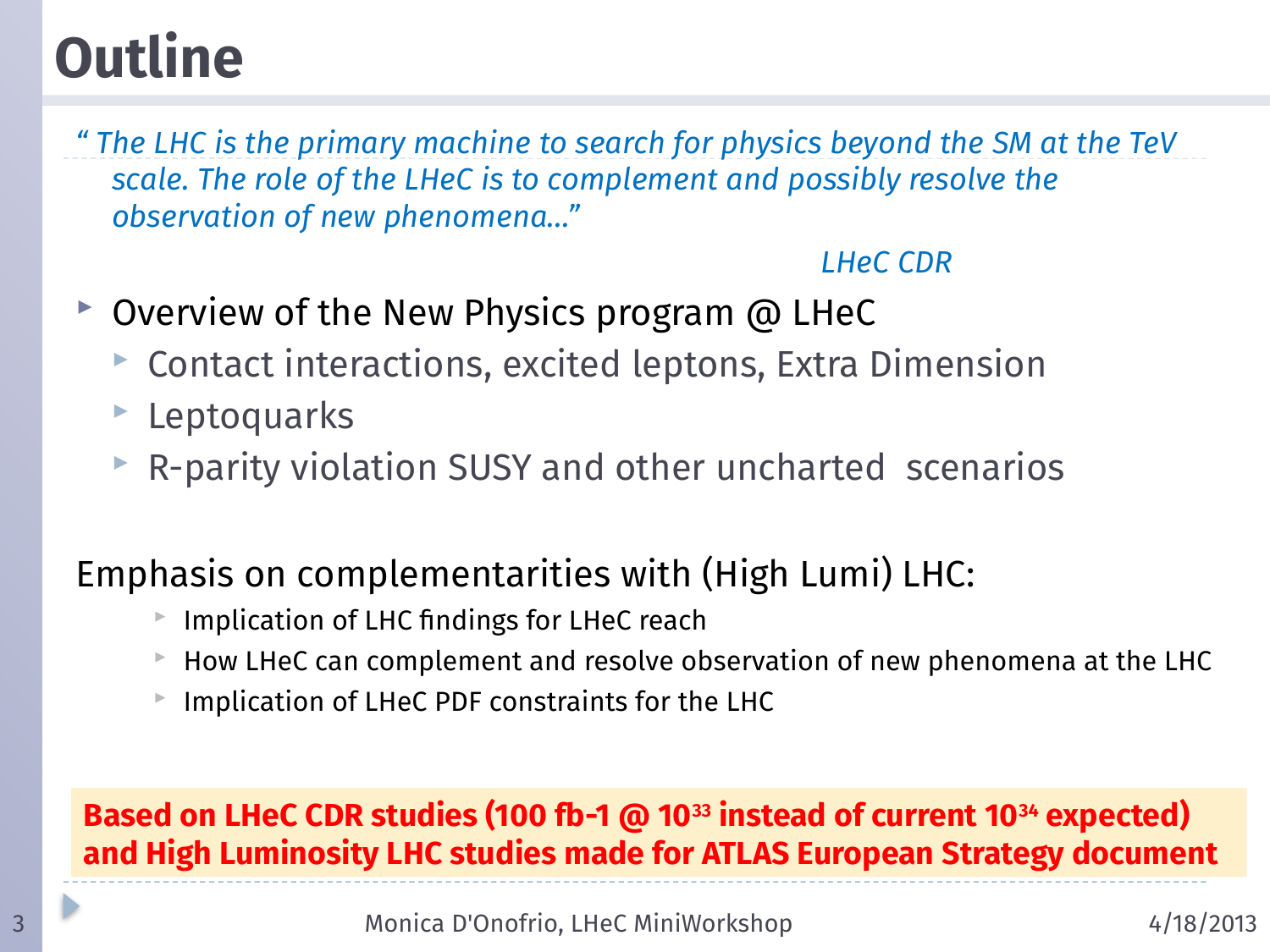

# Outline
“ The LHC is the primary machine to search for physics beyond the SM at the TeV scale. The role of the LHeC is to complement and possibly resolve the observation of new phenomena…”
                                                                 LHeC CDR
Overview of the New Physics program @ LHeC
Contact interactions, excited leptons, Extra Dimension
Leptoquarks
R-parity violation SUSY and other uncharted  scenarios

Emphasis on complementarities with (High Lumi) LHC:
Implication of LHC findings for LHeC reach
How LHeC can complement and resolve observation of new phenomena at the LHC
Implication of LHeC PDF constraints for the LHC

Based on LHeC CDR studies (100 fb-1 @ 1033 instead of current 1034 expected)
and High Luminosity LHC studies made for ATLAS European Strategy document
3
Monica D'Onofrio, LHeC MiniWorkshop
4/18/2013